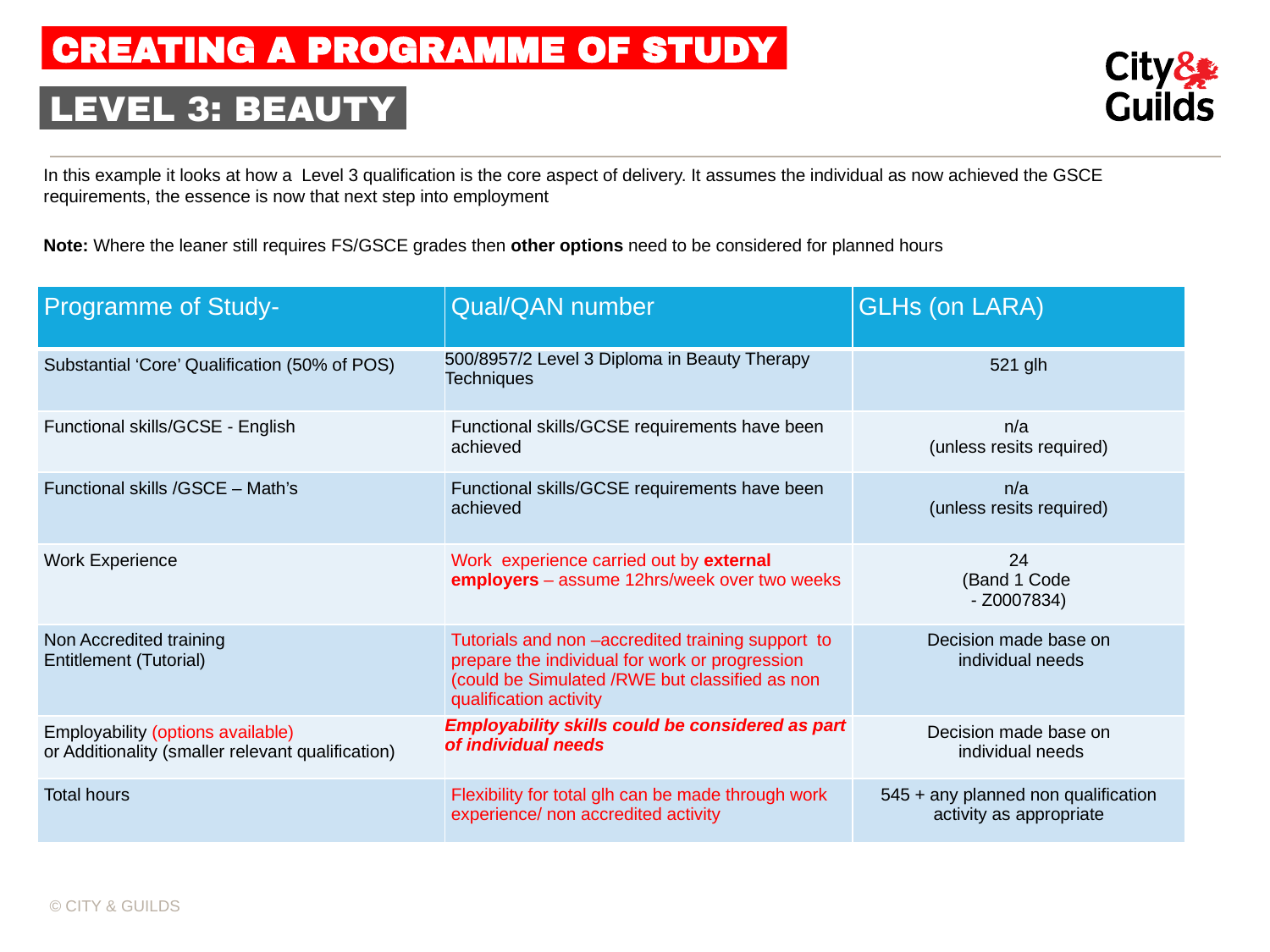

CREATING A PROGRAMME OF STUDY
LEVEL 3: BEAUTY
In this example it looks at how a  Level 3 qualification is the core aspect of delivery. It assumes the individual as now achieved the GSCE requirements, the essence is now that next step into employment

Note: Where the leaner still requires FS/GSCE grades then other options need to be considered for planned hours
| Programme of Study- | Qual/QAN number | GLHs (on LARA) |
| --- | --- | --- |
| Substantial ‘Core’ Qualification (50% of POS) | 500/8957/2 Level 3 Diploma in Beauty Therapy Techniques | 521 glh |
| Functional skills/GCSE - English | Functional skills/GCSE requirements have been achieved | n/a (unless resits required) |
| Functional skills /GSCE – Math’s | Functional skills/GCSE requirements have been achieved | n/a (unless resits required) |
| Work Experience | Work experience carried out by external employers – assume 12hrs/week over two weeks | 24 (Band 1 Code - Z0007834) |
| Non Accredited training Entitlement (Tutorial) | Tutorials and non –accredited training support to prepare the individual for work or progression (could be Simulated /RWE but classified as non qualification activity | Decision made base on individual needs |
| Employability (options available) or Additionality (smaller relevant qualification) | Employability skills could be considered as part of individual needs | Decision made base on individual needs |
| Total hours | Flexibility for total glh can be made through work experience/ non accredited activity | 545 + any planned non qualification activity as appropriate |
© CITY & GUILDS